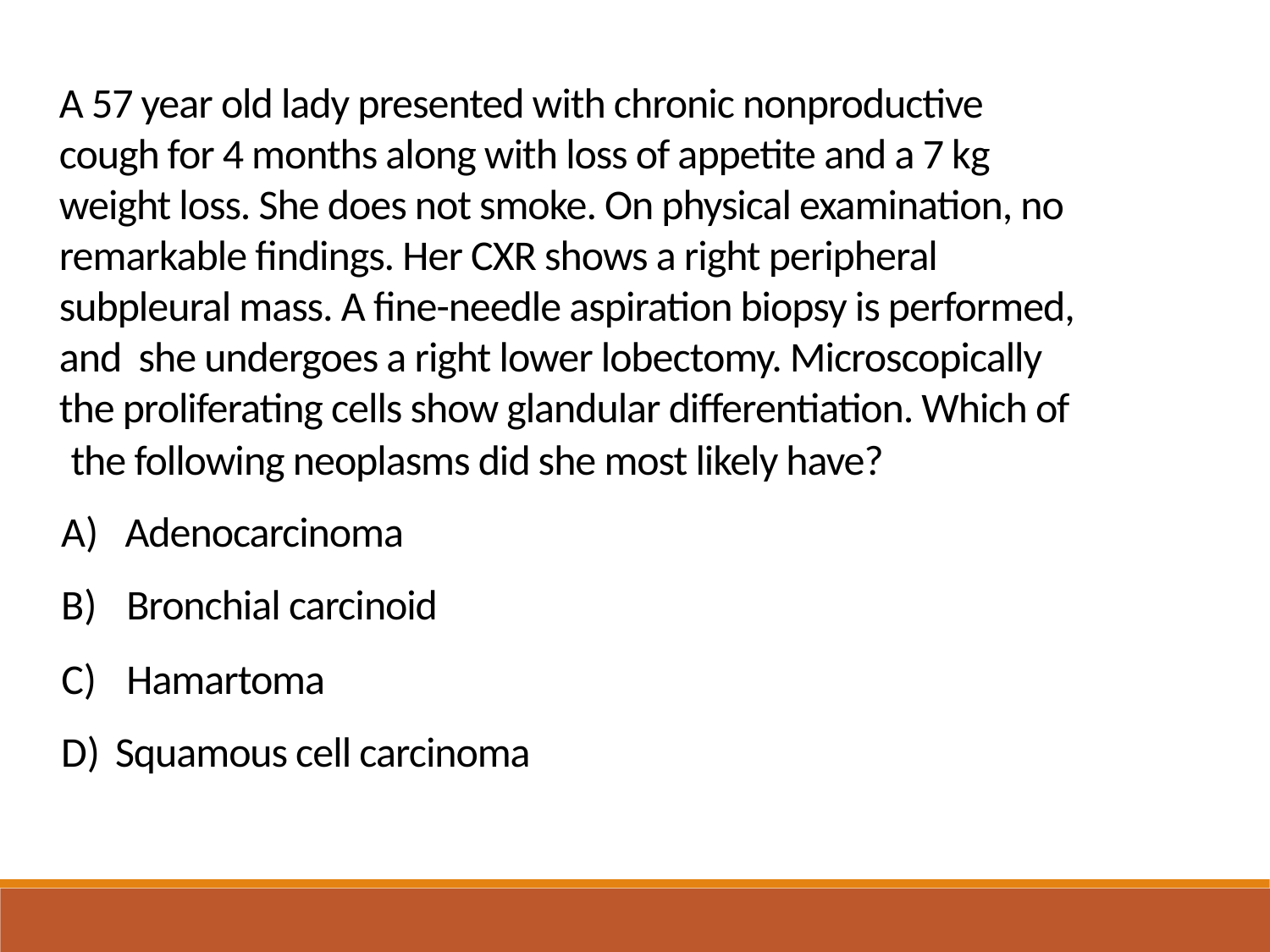

A 57 year old lady presented with chronic nonproductive
cough for 4 months along with loss of appetite and a 7 kg
weight loss. She does not smoke. On physical examination, no
remarkable findings. Her CXR shows a right peripheral
subpleural mass. A fine-needle aspiration biopsy is performed,
and  she undergoes a right lower lobectomy. Microscopically
the proliferating cells show glandular differentiation. Which of
the following neoplasms did she most likely have?
Adenocarcinoma
Bronchial carcinoid
Hamartoma
Squamous cell carcinoma